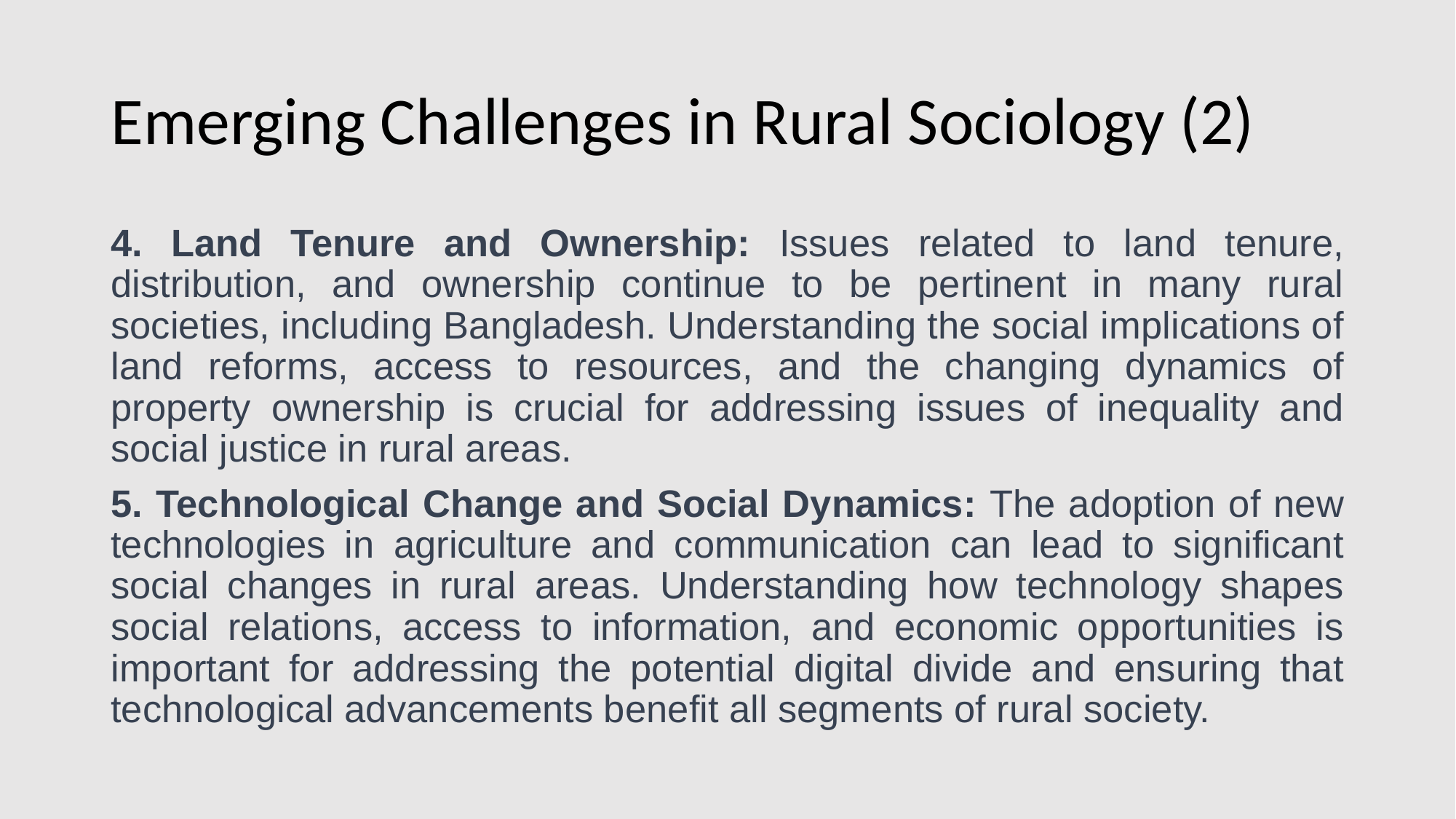

# Emerging Challenges in Rural Sociology (2)
4. Land Tenure and Ownership: Issues related to land tenure, distribution, and ownership continue to be pertinent in many rural societies, including Bangladesh. Understanding the social implications of land reforms, access to resources, and the changing dynamics of property ownership is crucial for addressing issues of inequality and social justice in rural areas.
5. Technological Change and Social Dynamics: The adoption of new technologies in agriculture and communication can lead to significant social changes in rural areas. Understanding how technology shapes social relations, access to information, and economic opportunities is important for addressing the potential digital divide and ensuring that technological advancements benefit all segments of rural society.